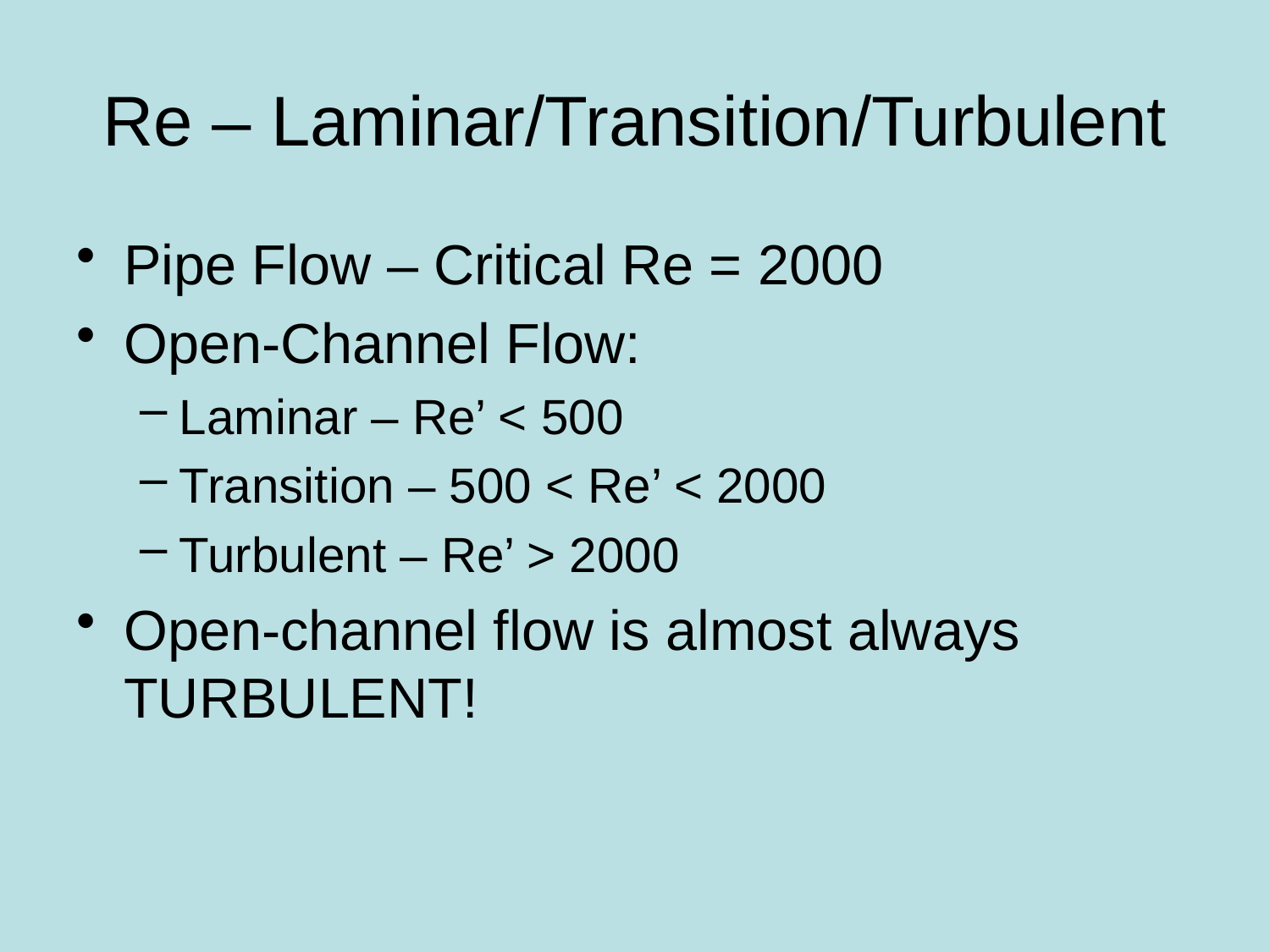

# Re – Laminar/Transition/Turbulent
Pipe Flow – Critical Re = 2000
Open-Channel Flow:
Laminar – Re’ < 500
Transition – 500 < Re’ < 2000
Turbulent – Re’ > 2000
Open-channel flow is almost always TURBULENT!